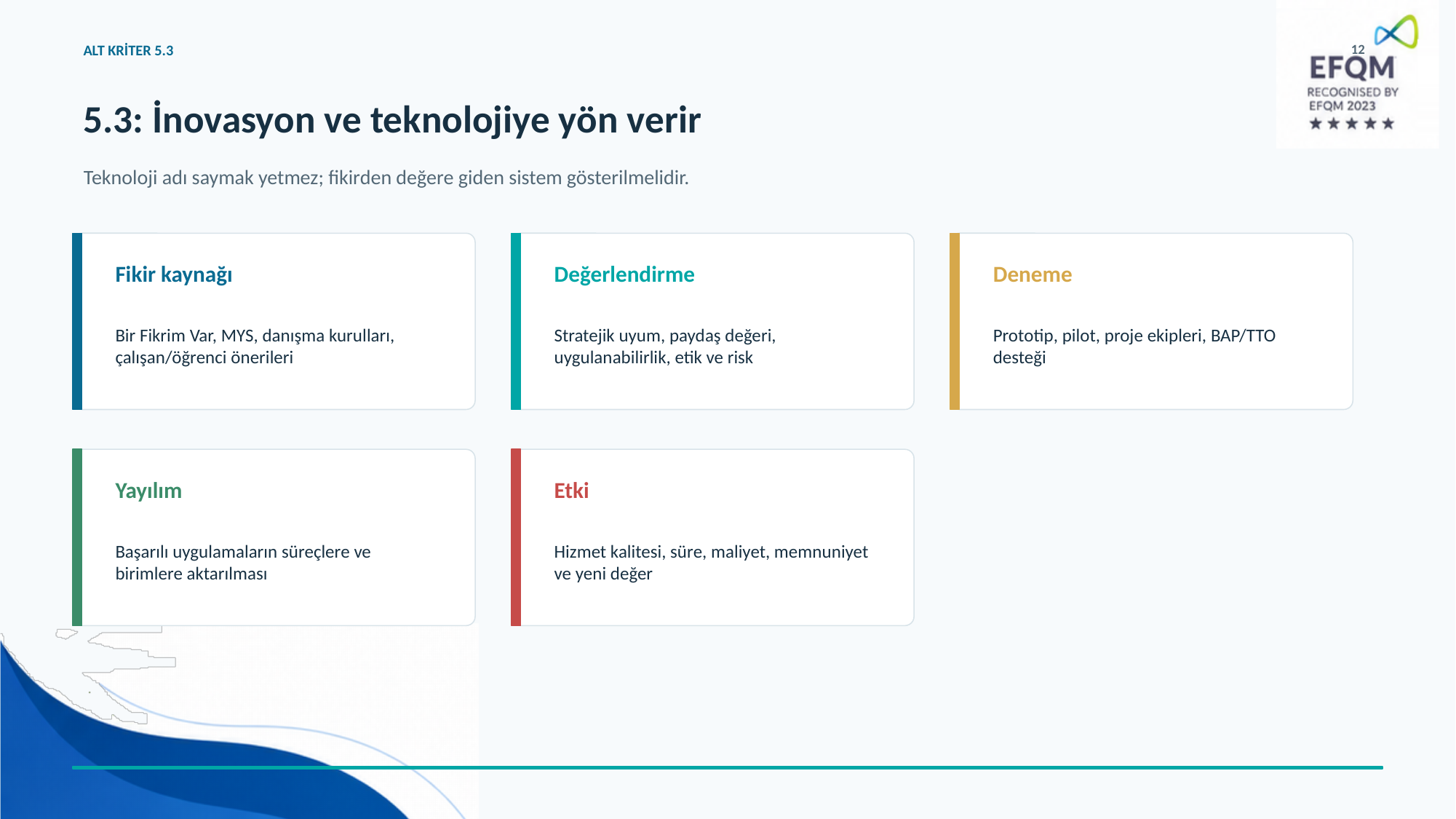

ALT KRİTER 5.3
12
5.3: İnovasyon ve teknolojiye yön verir
Teknoloji adı saymak yetmez; fikirden değere giden sistem gösterilmelidir.

Fikir kaynağı
Değerlendirme
Deneme
Bir Fikrim Var, MYS, danışma kurulları, çalışan/öğrenci önerileri
Stratejik uyum, paydaş değeri, uygulanabilirlik, etik ve risk
Prototip, pilot, proje ekipleri, BAP/TTO desteği

Yayılım
Etki
Başarılı uygulamaların süreçlere ve birimlere aktarılması
Hizmet kalitesi, süre, maliyet, memnuniyet ve yeni değer